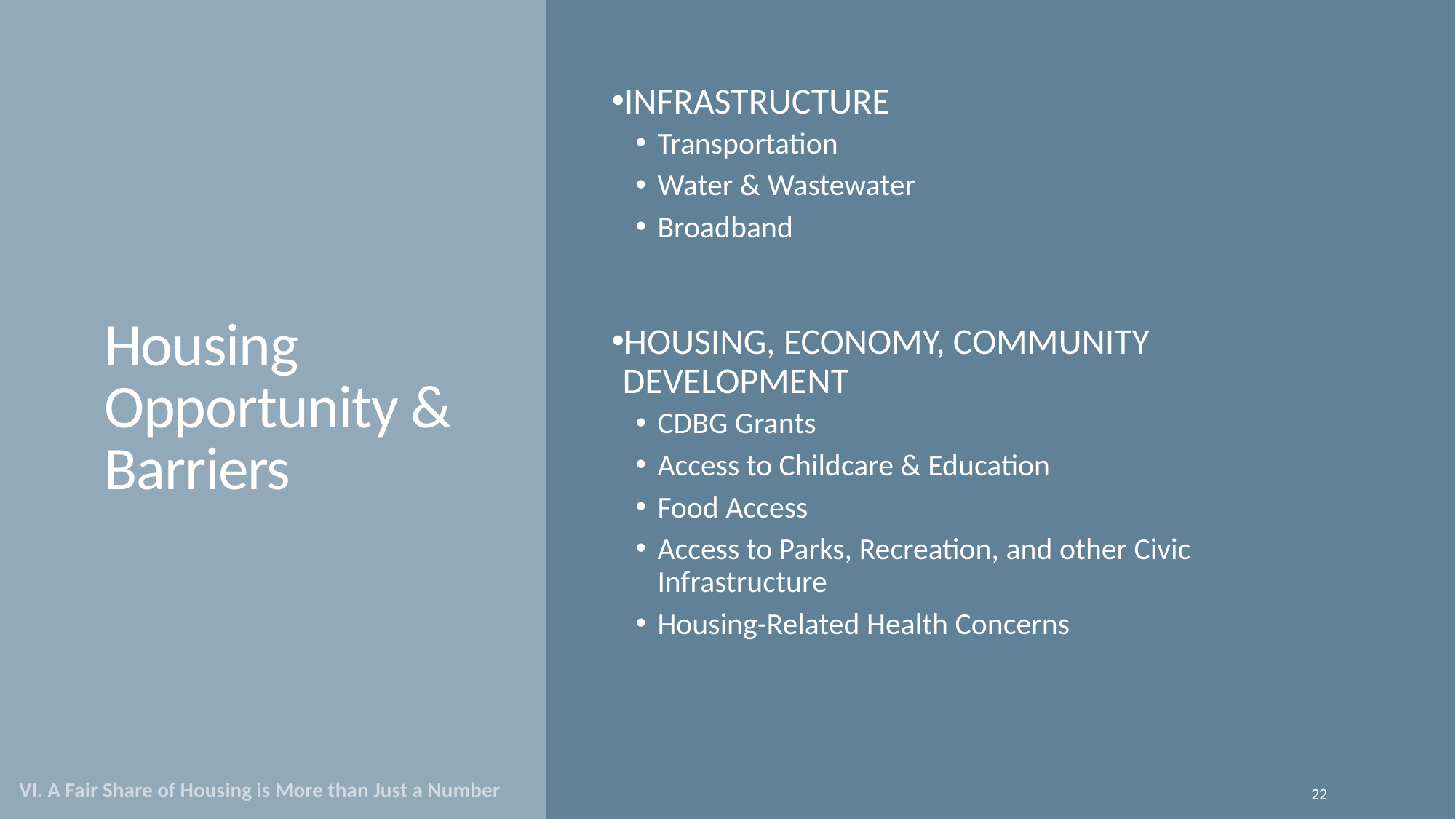

# Housing Opportunity & Barriers
INFRASTRUCTURE
Transportation
Water & Wastewater
Broadband

HOUSING, ECONOMY, COMMUNITY DEVELOPMENT
CDBG Grants
Access to Childcare & Education
Food Access
Access to Parks, Recreation, and other Civic Infrastructure
Housing-Related Health Concerns

 VI. A Fair Share of Housing is More than Just a Number
22